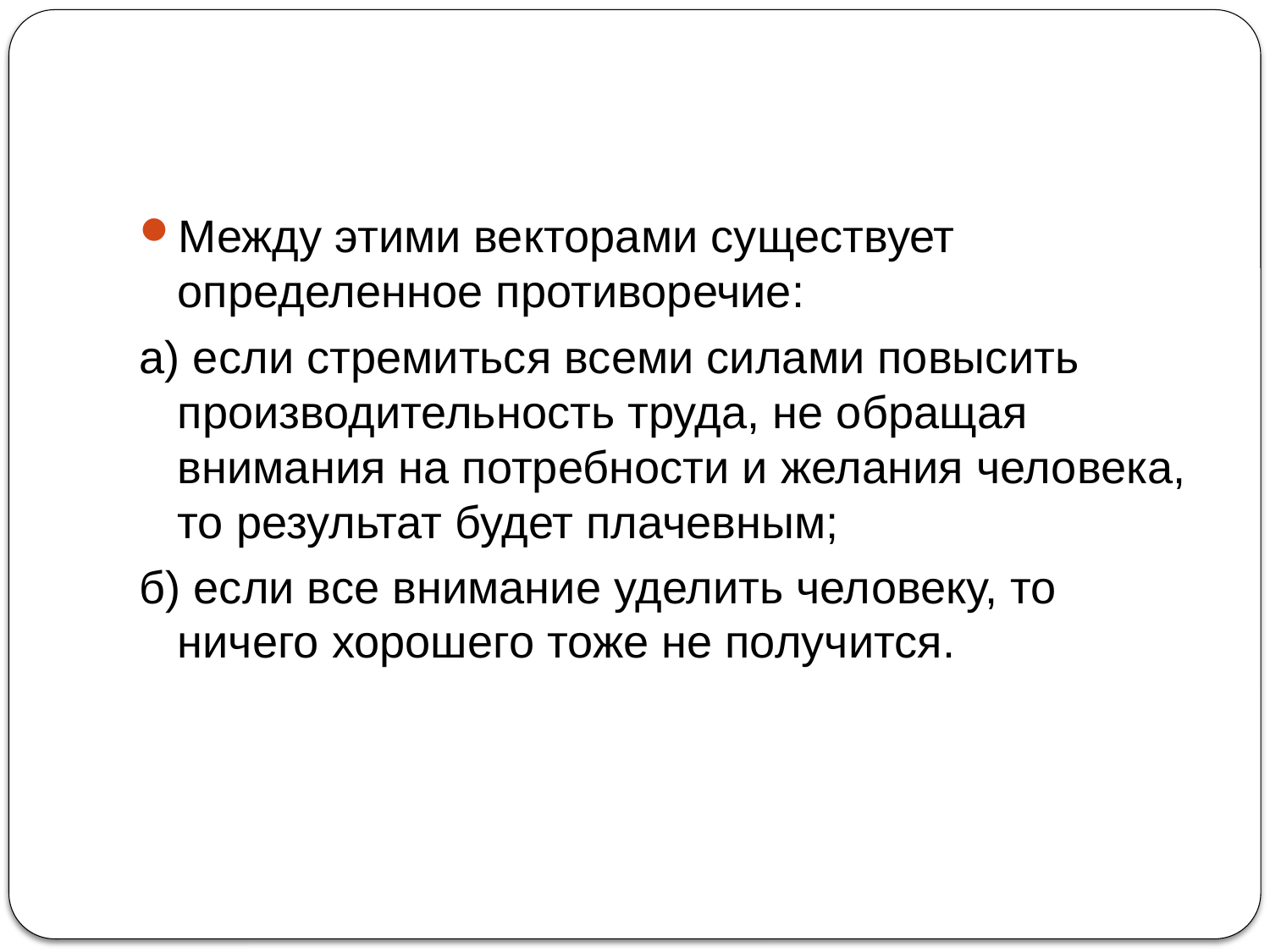

#
Между этими векторами существует определенное противоречие:
а) если стремиться всеми силами повысить производительность труда, не обращая внимания на потребности и желания человека, то результат будет плачевным;
б) если все внимание уделить человеку, то ничего хорошего тоже не получится.